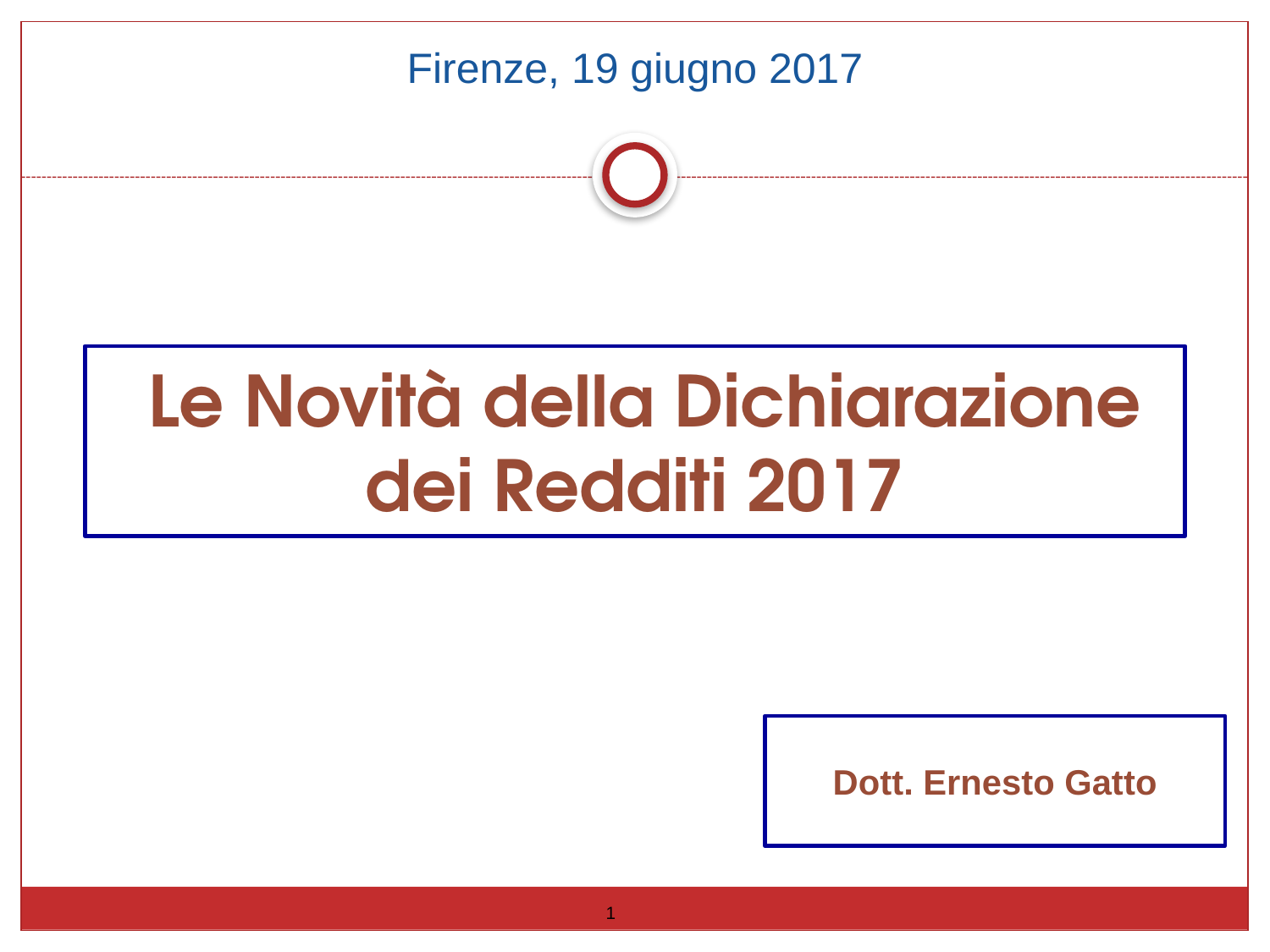

Firenze, 19 giugno 2017
 Le Novità della Dichiarazione dei Redditi 2017
Dott. Ernesto Gatto
1